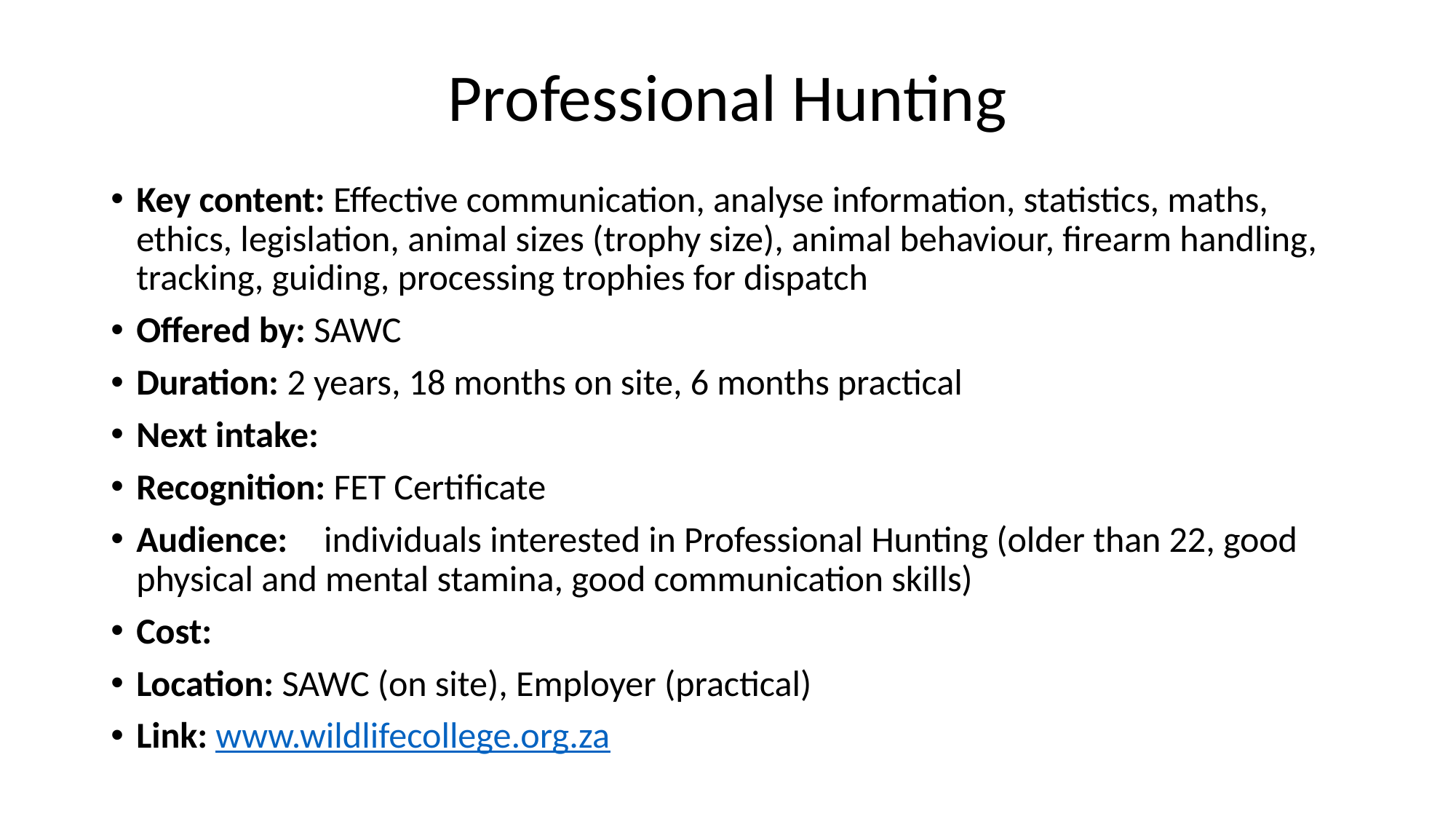

# Professional Hunting
Key content: Effective communication, analyse information, statistics, maths, ethics, legislation, animal sizes (trophy size), animal behaviour, firearm handling, tracking, guiding, processing trophies for dispatch
Offered by: SAWC
Duration: 2 years, 18 months on site, 6 months practical
Next intake:
Recognition: FET Certificate
Audience: 	individuals interested in Professional Hunting (older than 22, good physical and mental stamina, good communication skills)
Cost:
Location: SAWC (on site), Employer (practical)
Link: www.wildlifecollege.org.za